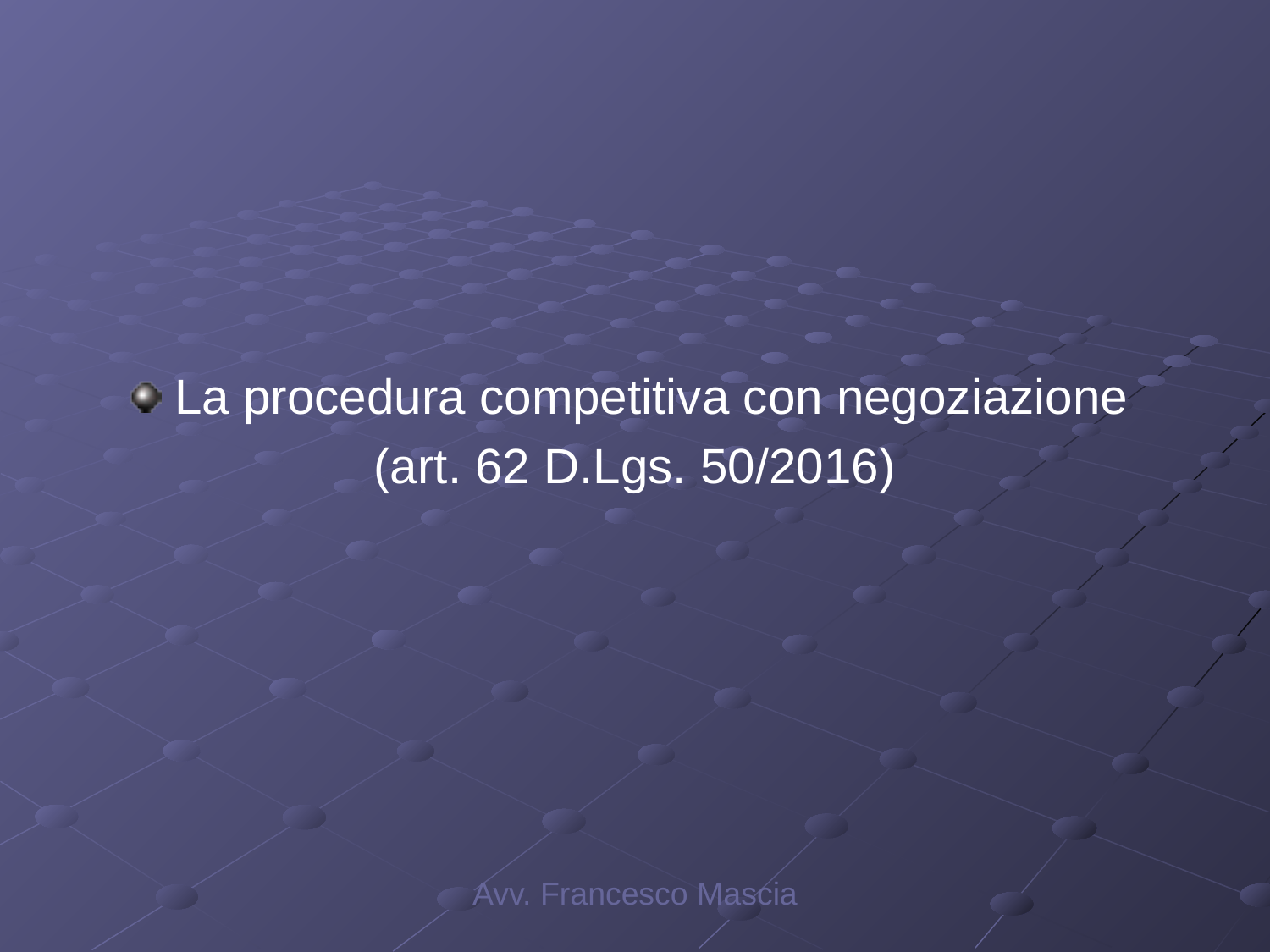

#

La procedura competitiva con negoziazione
(art. 62 D.Lgs. 50/2016)
Avv. Francesco Mascia